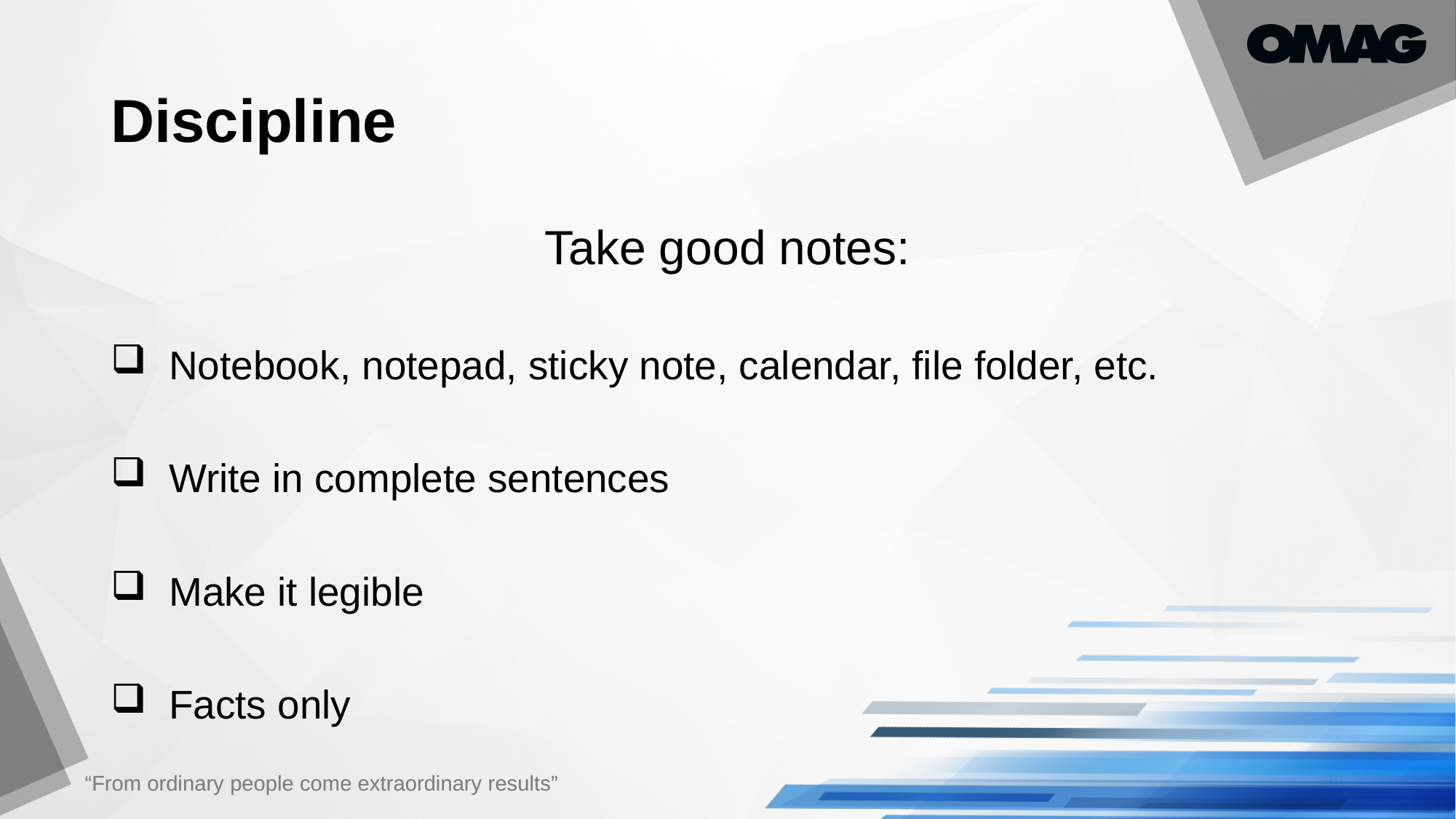

# Discipline
Take good notes:

Notebook, notepad, sticky note, calendar, file folder, etc.

Write in complete sentences

Make it legible

Facts only